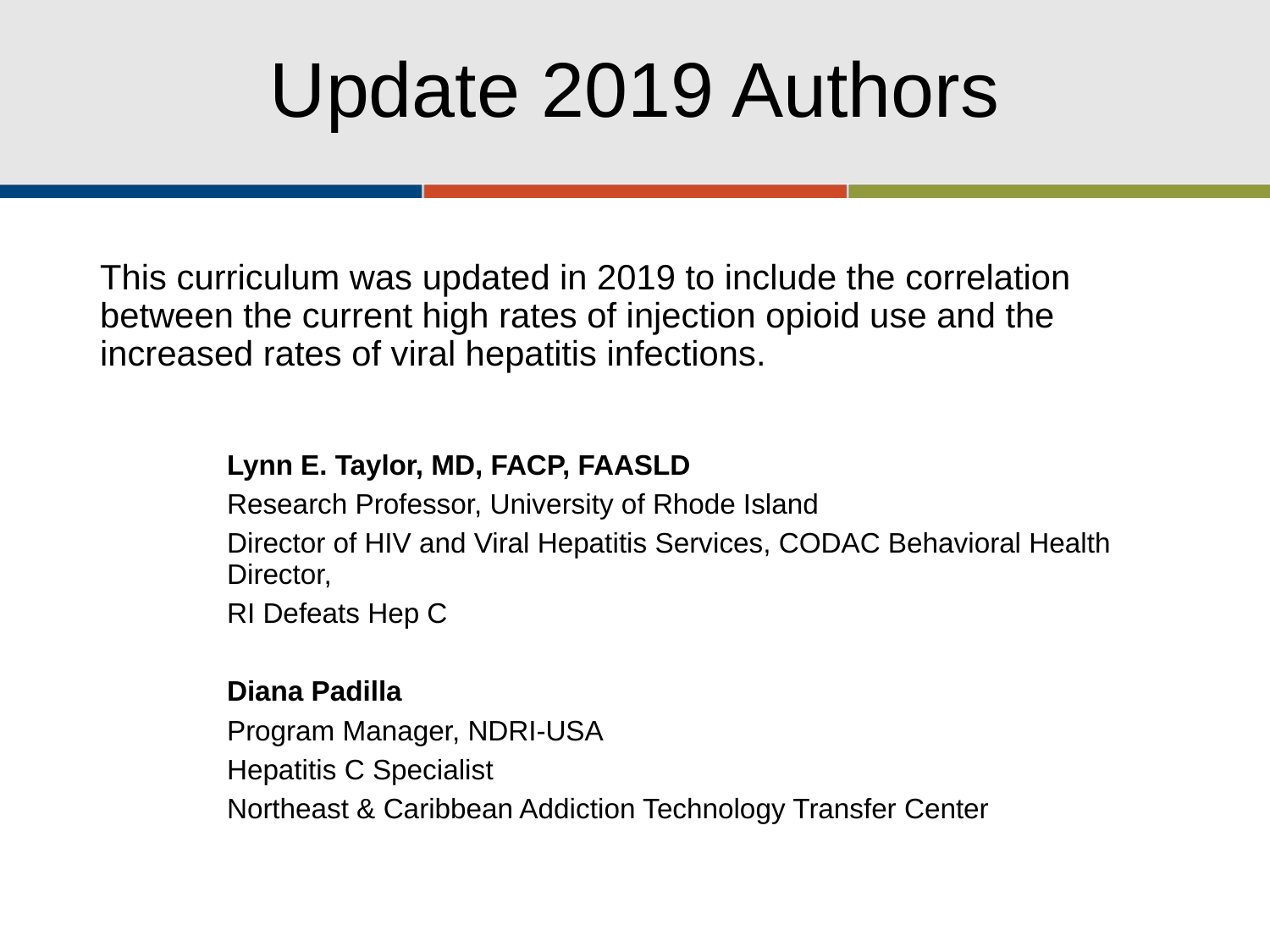

# Update 2019 Authors
This curriculum was updated in 2019 to include the correlation between the current high rates of injection opioid use and the increased rates of viral hepatitis infections.

Lynn E. Taylor, MD, FACP, FAASLD
Research Professor, University of Rhode Island
Director of HIV and Viral Hepatitis Services, CODAC Behavioral Health Director,
RI Defeats Hep C

Diana Padilla
Program Manager, NDRI-USA
Hepatitis C Specialist
Northeast & Caribbean Addiction Technology Transfer Center